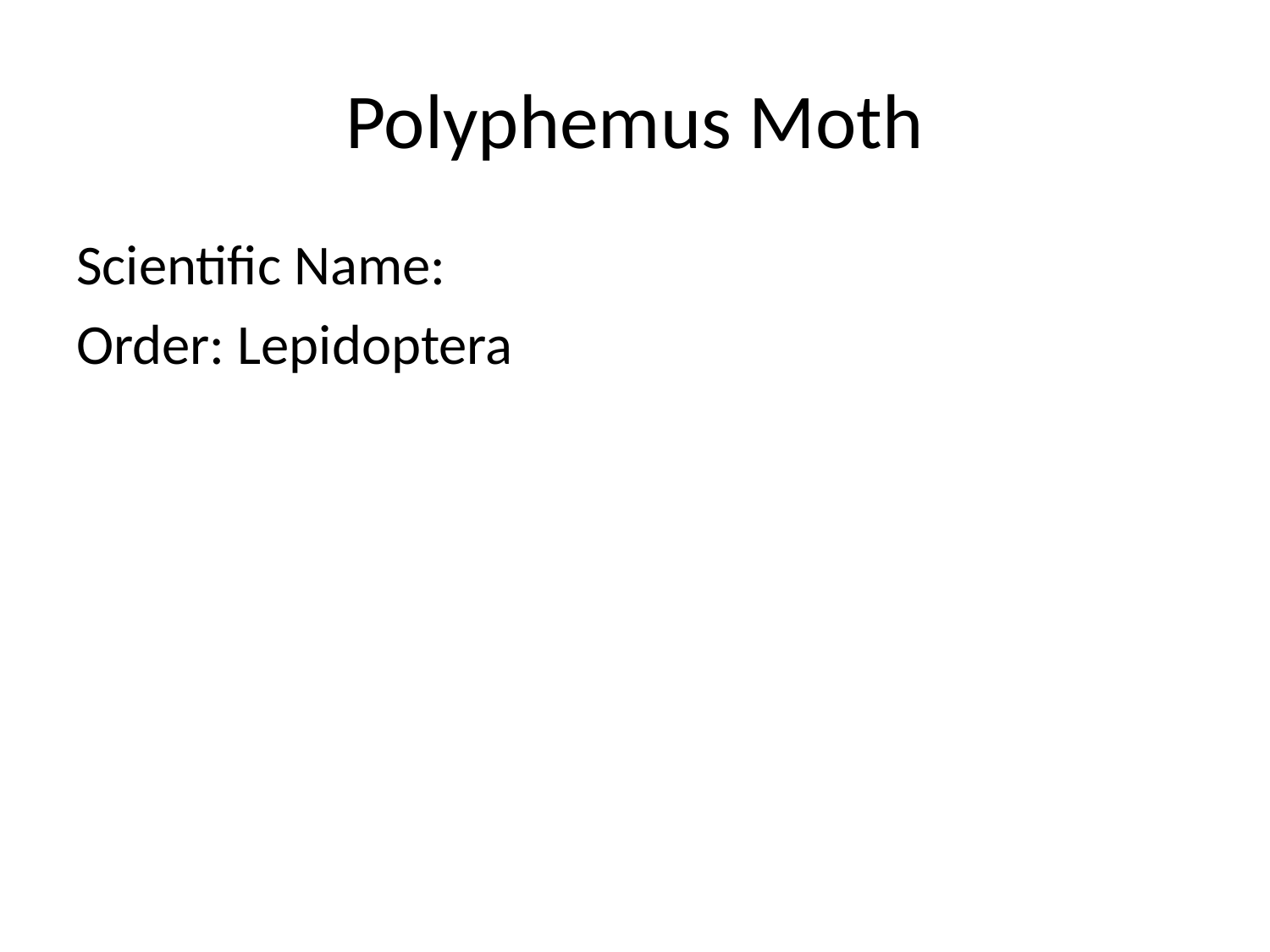

# Polyphemus Moth
Scientific Name:
Order: Lepidoptera